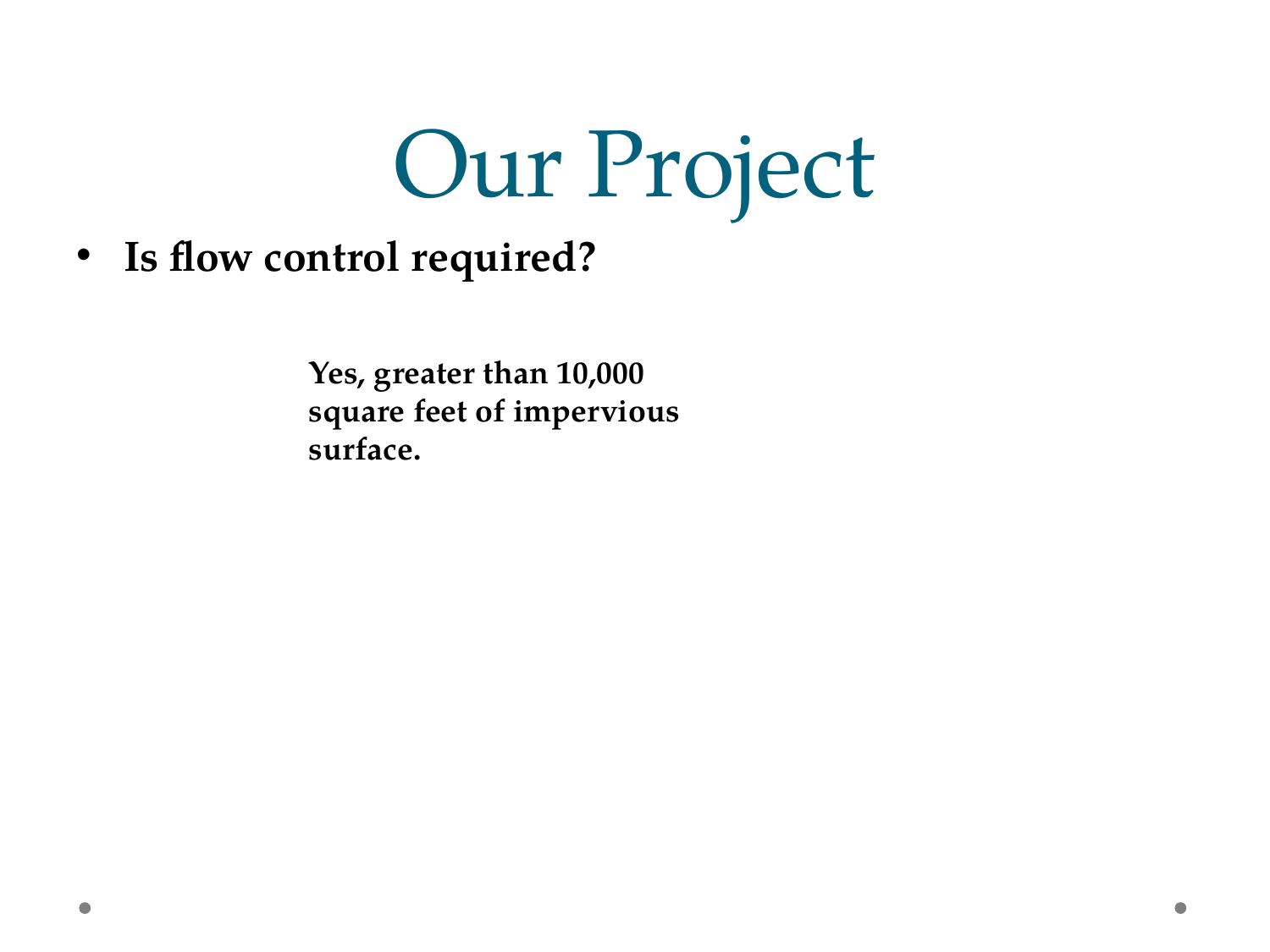

# Our Project
Is flow control required?

Yes, greater than 10,000 square feet of impervious surface.